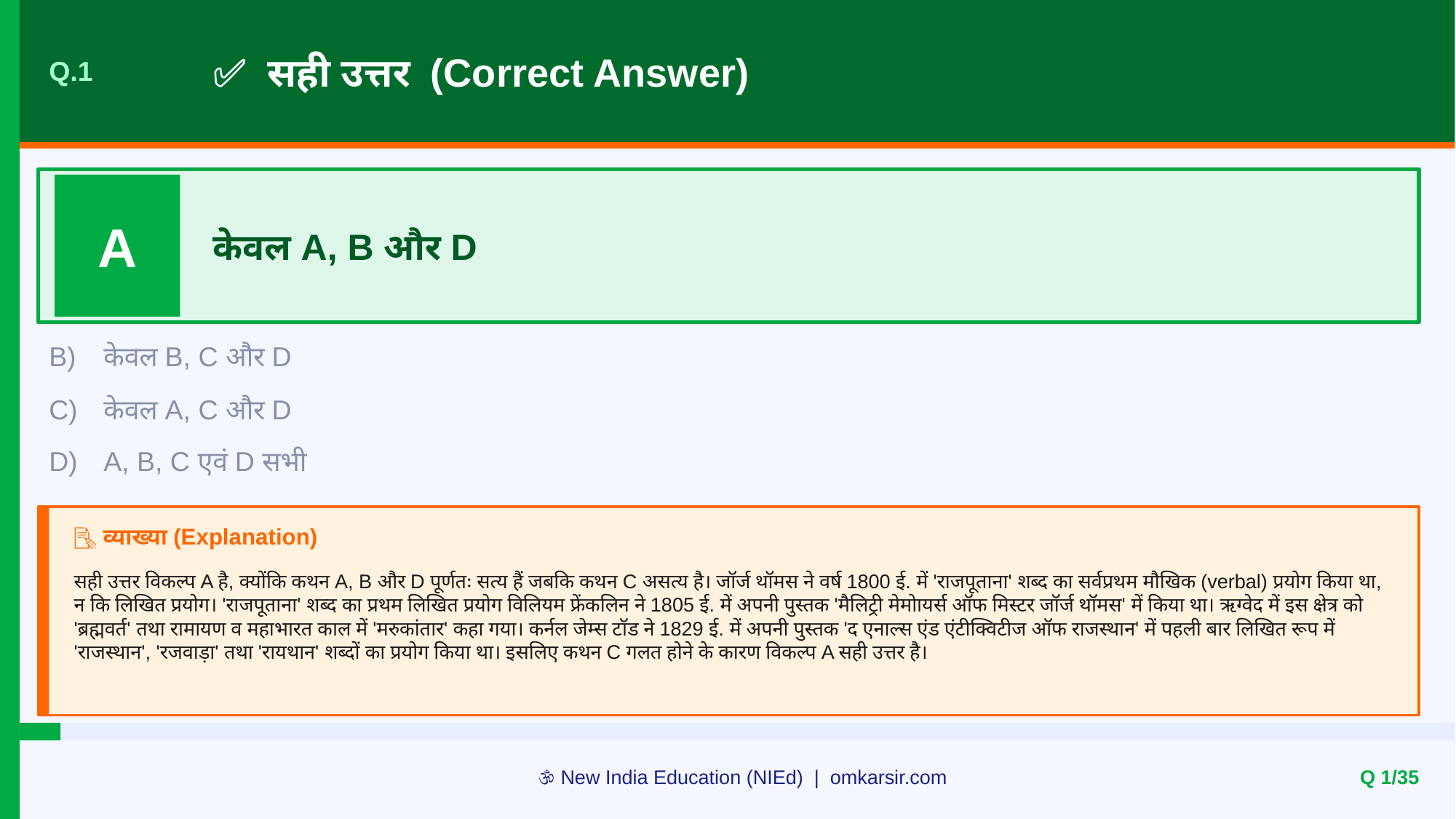

✅  सही उत्तर  (Correct Answer)
Q.1

A
केवल A, B और D
B)
केवल B, C और D
C)
केवल A, C और D
D)
A, B, C एवं D सभी

📝 व्याख्या (Explanation)
सही उत्तर विकल्प A है, क्योंकि कथन A, B और D पूर्णतः सत्य हैं जबकि कथन C असत्य है। जॉर्ज थॉमस ने वर्ष 1800 ई. में 'राजपूताना' शब्द का सर्वप्रथम मौखिक (verbal) प्रयोग किया था, न कि लिखित प्रयोग। 'राजपूताना' शब्द का प्रथम लिखित प्रयोग विलियम फ्रेंकलिन ने 1805 ई. में अपनी पुस्तक 'मैलिट्री मेमोायर्स ऑफ मिस्टर जॉर्ज थॉमस' में किया था। ऋग्वेद में इस क्षेत्र को 'ब्रह्मवर्त' तथा रामायण व महाभारत काल में 'मरुकांतार' कहा गया। कर्नल जेम्स टॉड ने 1829 ई. में अपनी पुस्तक 'द एनाल्स एंड एंटीक्विटीज ऑफ राजस्थान' में पहली बार लिखित रूप में 'राजस्थान', 'रजवाड़ा' तथा 'रायथान' शब्दों का प्रयोग किया था। इसलिए कथन C गलत होने के कारण विकल्प A सही उत्तर है।

🕉️ New India Education (NIEd)  |  omkarsir.com
Q 1/35